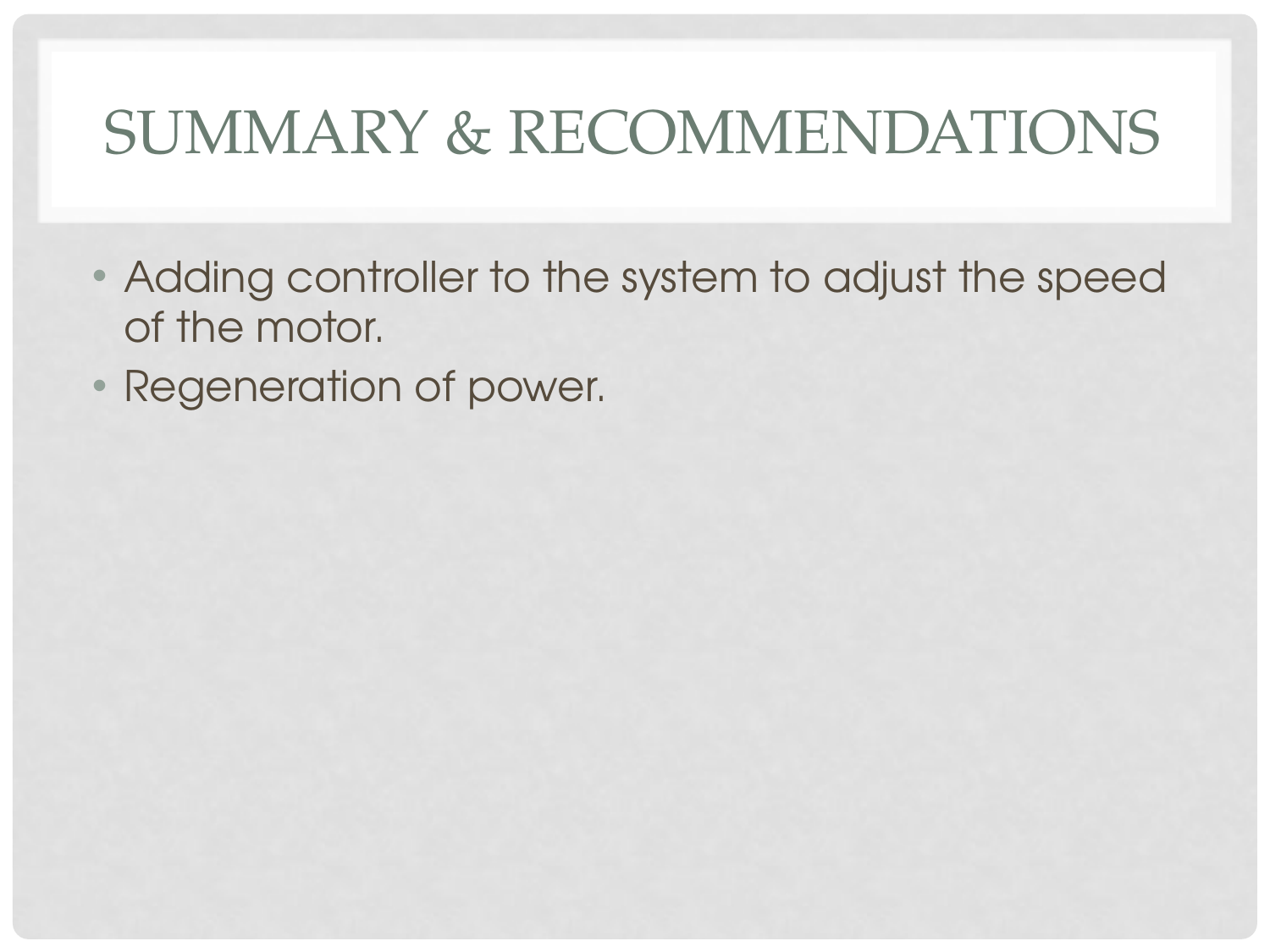

# Summary & Recommendations
Adding controller to the system to adjust the speed of the motor.
Regeneration of power.